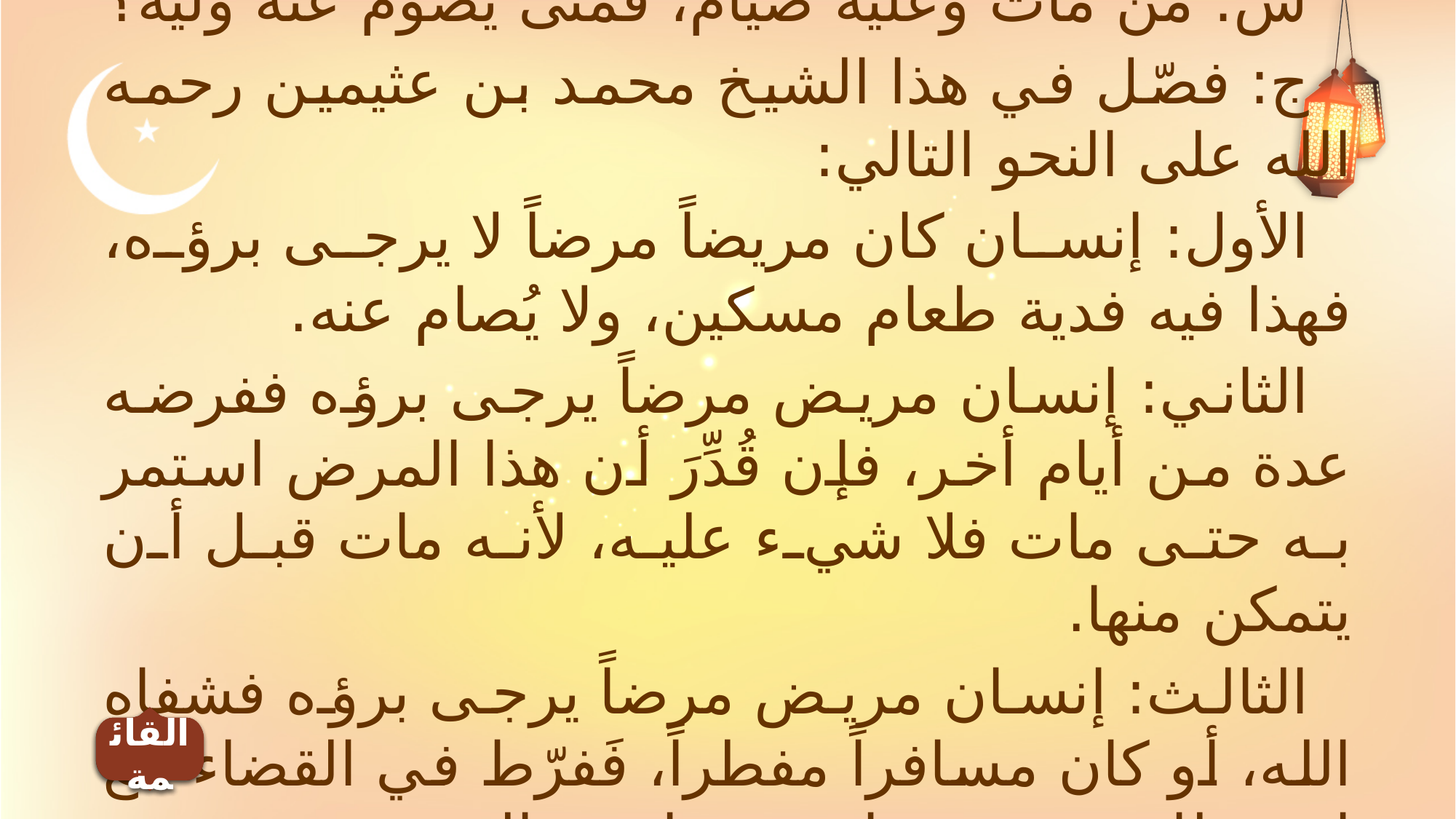

س: من مات وعليه صيام، فمتى يصوم عنه وليه؟
ج: فصّل في هذا الشيخ محمد بن عثيمين رحمه الله على النحو التالي:
الأول: إنسان كان مريضاً مرضاً لا يرجى برؤه، فهذا فيه فدية طعام مسكين، ولا يُصام عنه.
الثاني: إنسان مريض مرضاً يرجى برؤه ففرضه عدة من أيام أخر، فإن قُدِّرَ أن هذا المرض استمر به حتى مات فلا شيء عليه، لأنه مات قبل أن يتمكن منها.
الثالث: إنسان مريض مرضاً يرجى برؤه فشفاه الله، أو كان مسافراً مفطراً، فَفرّط في القضاء مع استطاعته حتى مات، فهذا هو الذي يصوم عنه وليه.
القائمة
القائمة